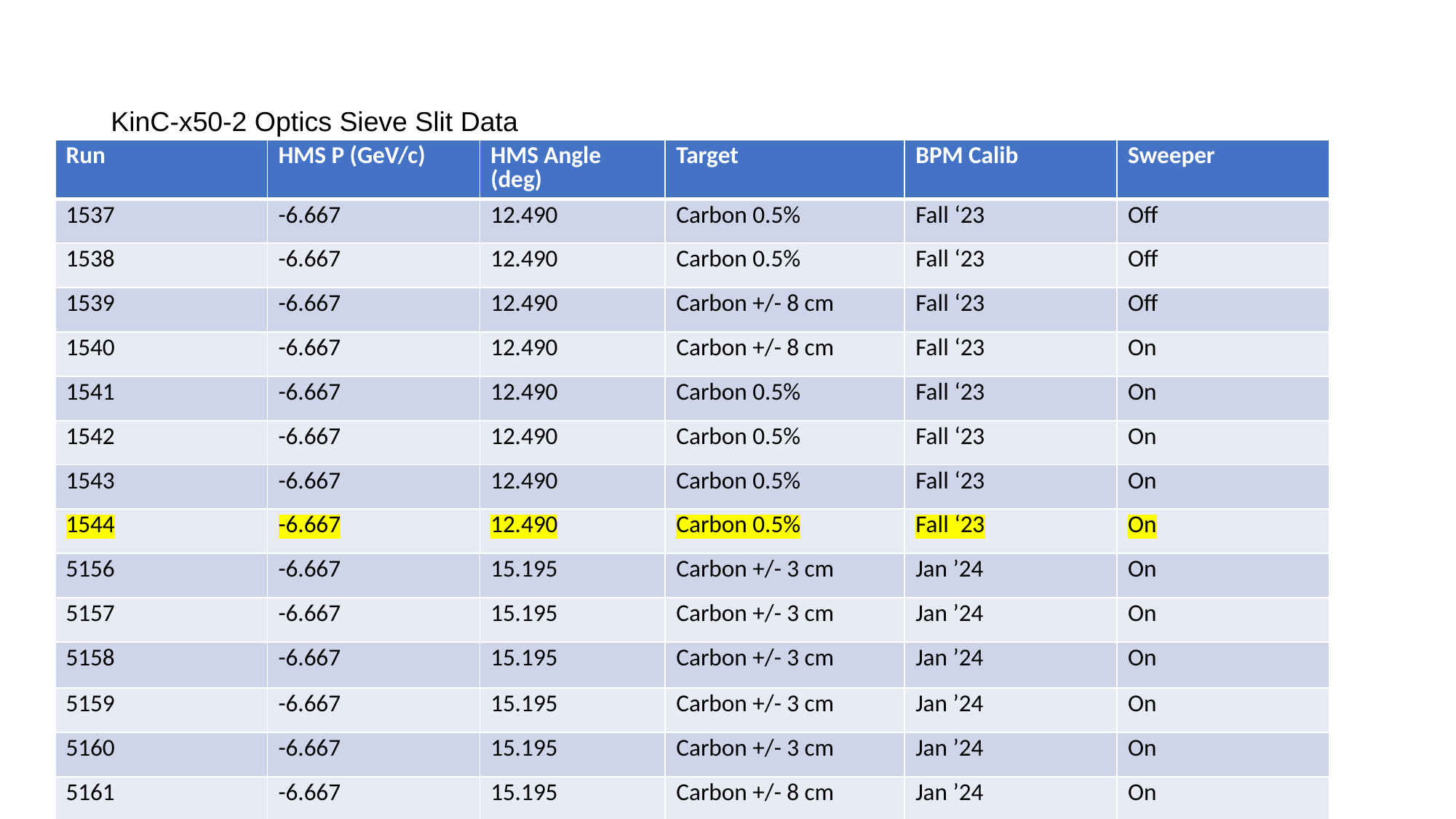

# KinC-x50-2 Optics Sieve Slit Data
| Run | HMS P (GeV/c) | HMS Angle (deg) | Target | BPM Calib | Sweeper |
| --- | --- | --- | --- | --- | --- |
| 1537 | -6.667 | 12.490 | Carbon 0.5% | Fall ‘23 | Off |
| 1538 | -6.667 | 12.490 | Carbon 0.5% | Fall ‘23 | Off |
| 1539 | -6.667 | 12.490 | Carbon +/- 8 cm | Fall ‘23 | Off |
| 1540 | -6.667 | 12.490 | Carbon +/- 8 cm | Fall ‘23 | On |
| 1541 | -6.667 | 12.490 | Carbon 0.5% | Fall ‘23 | On |
| 1542 | -6.667 | 12.490 | Carbon 0.5% | Fall ‘23 | On |
| 1543 | -6.667 | 12.490 | Carbon 0.5% | Fall ‘23 | On |
| 1544 | -6.667 | 12.490 | Carbon 0.5% | Fall ‘23 | On |
| 5156 | -6.667 | 15.195 | Carbon +/- 3 cm | Jan ’24 | On |
| 5157 | -6.667 | 15.195 | Carbon +/- 3 cm | Jan ’24 | On |
| 5158 | -6.667 | 15.195 | Carbon +/- 3 cm | Jan ’24 | On |
| 5159 | -6.667 | 15.195 | Carbon +/- 3 cm | Jan ’24 | On |
| 5160 | -6.667 | 15.195 | Carbon +/- 3 cm | Jan ’24 | On |
| 5161 | -6.667 | 15.195 | Carbon +/- 8 cm | Jan ’24 | On |
| 5162 | -6.667 | 15.195 | Carbon 0.5% | Jan ’24 | On |
| 5163 | -6.667 | 15.195 | Carbon +/- 8 cm | Jan ’24 | On |
| 5164 | -6.667 | 15.195 | Carbon +/- 8 cm | Jan ’24 | Off |